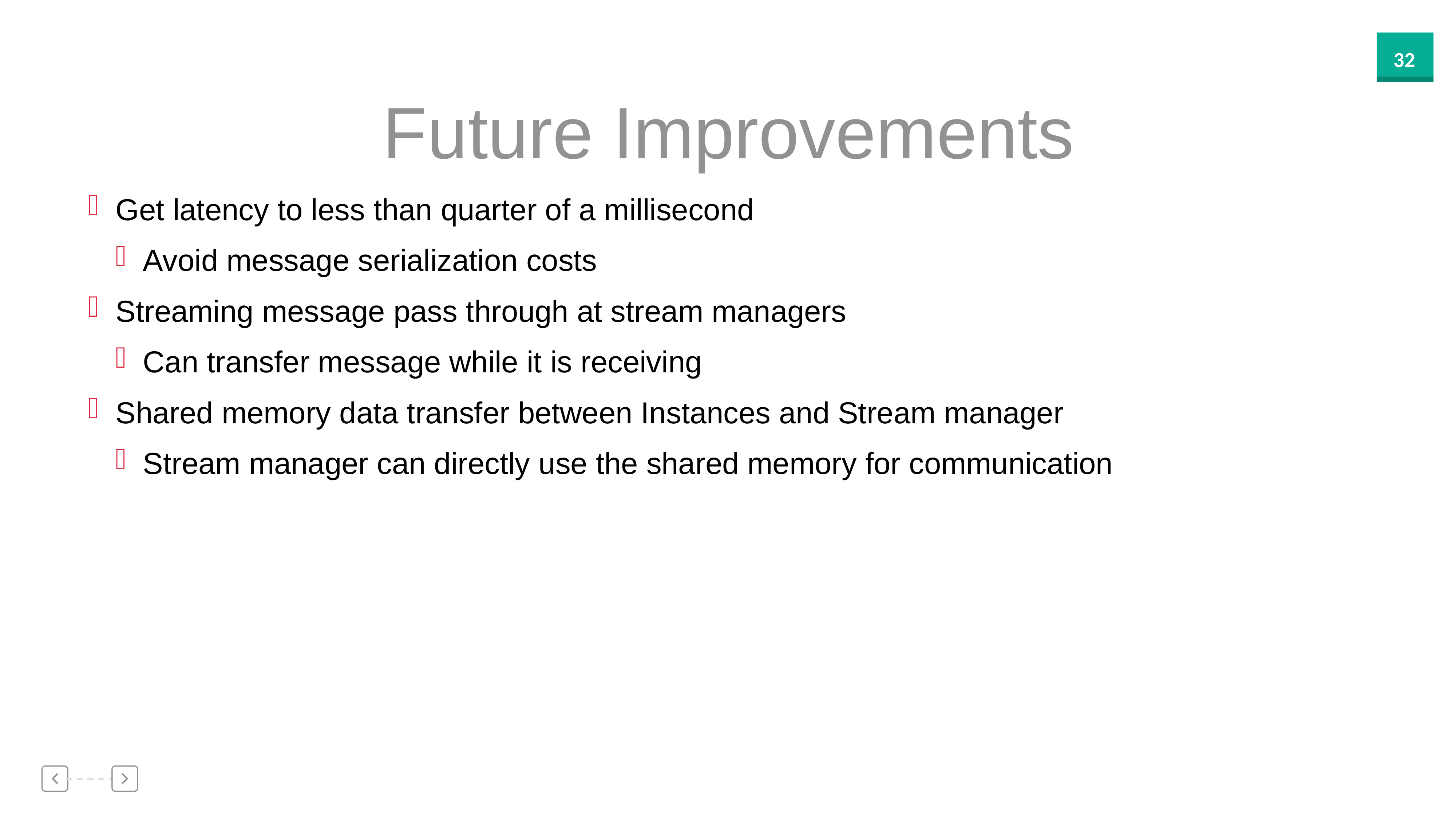

32

Future Improvements
Get latency to less than quarter of a millisecond
Avoid message serialization costs
Streaming message pass through at stream managers
Can transfer message while it is receiving
Shared memory data transfer between Instances and Stream manager
Stream manager can directly use the shared memory for communication